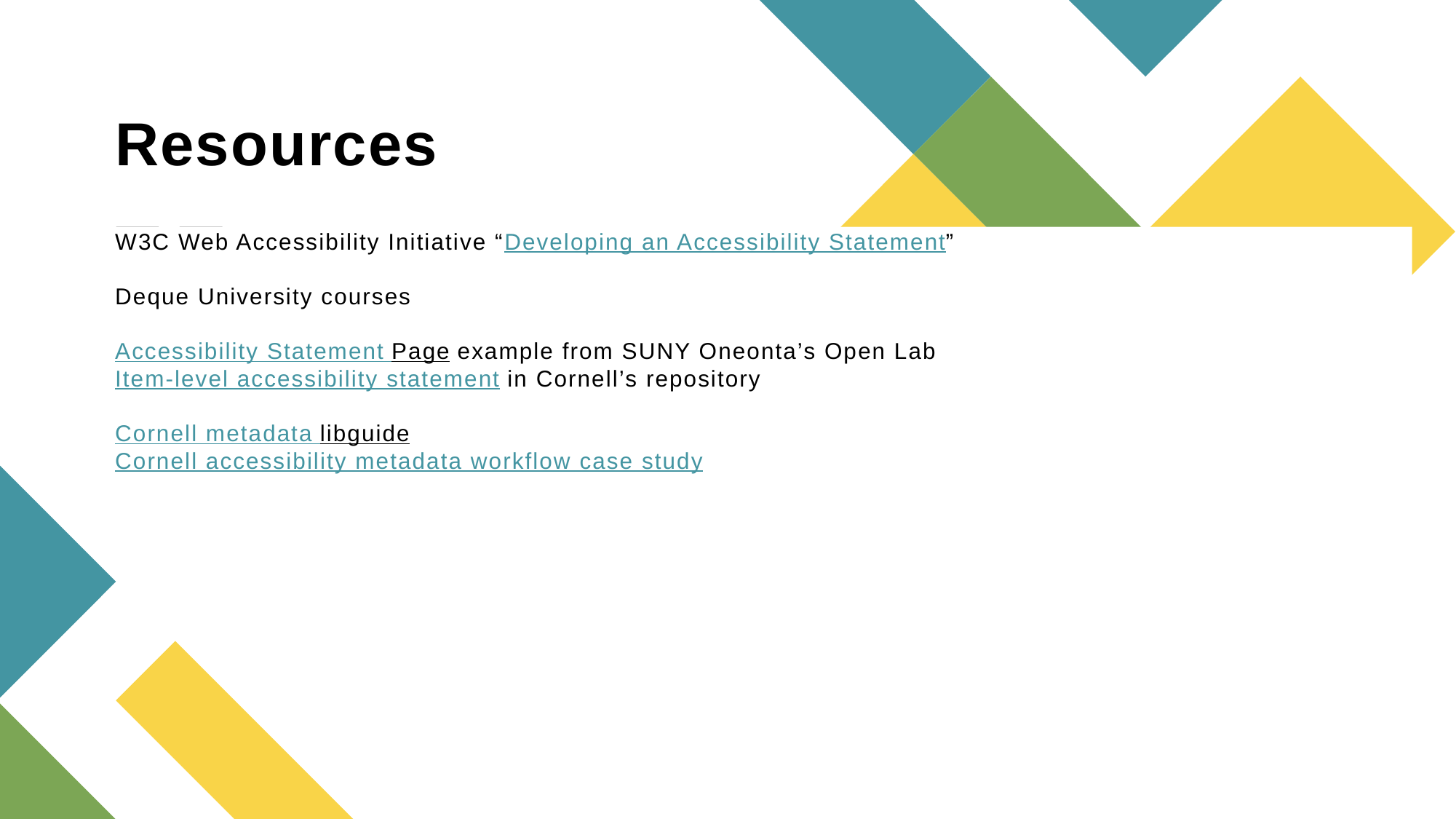

Resources
# W3C Web Accessibility Initiative “Developing an Accessibility Statement” Deque University courses Accessibility Statement Page example from SUNY Oneonta’s Open Lab Item-level accessibility statement in Cornell’s repository Cornell metadata libguide Cornell accessibility metadata workflow case study